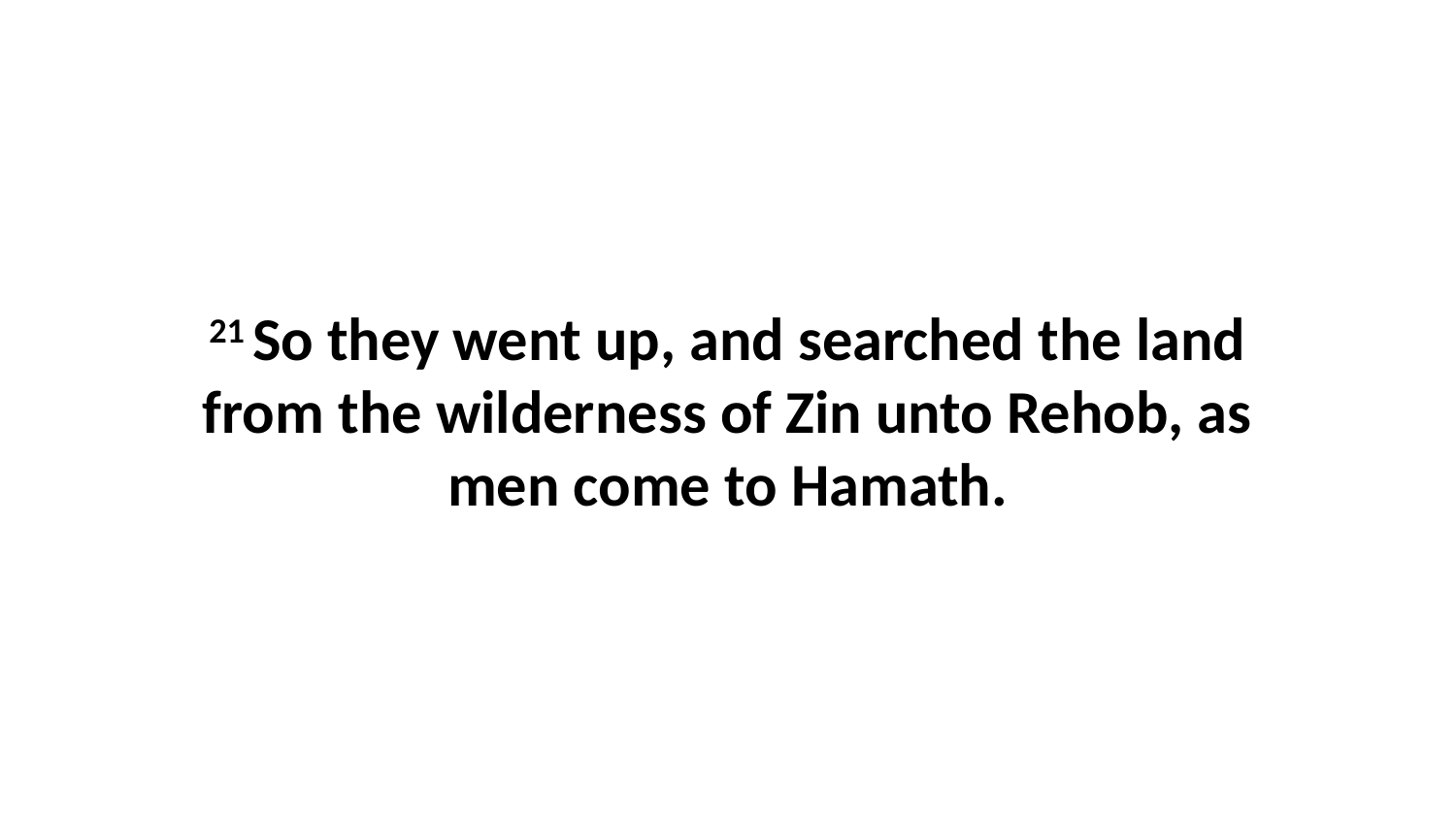

21 So they went up, and searched the land from the wilderness of Zin unto Rehob, as men come to Hamath.